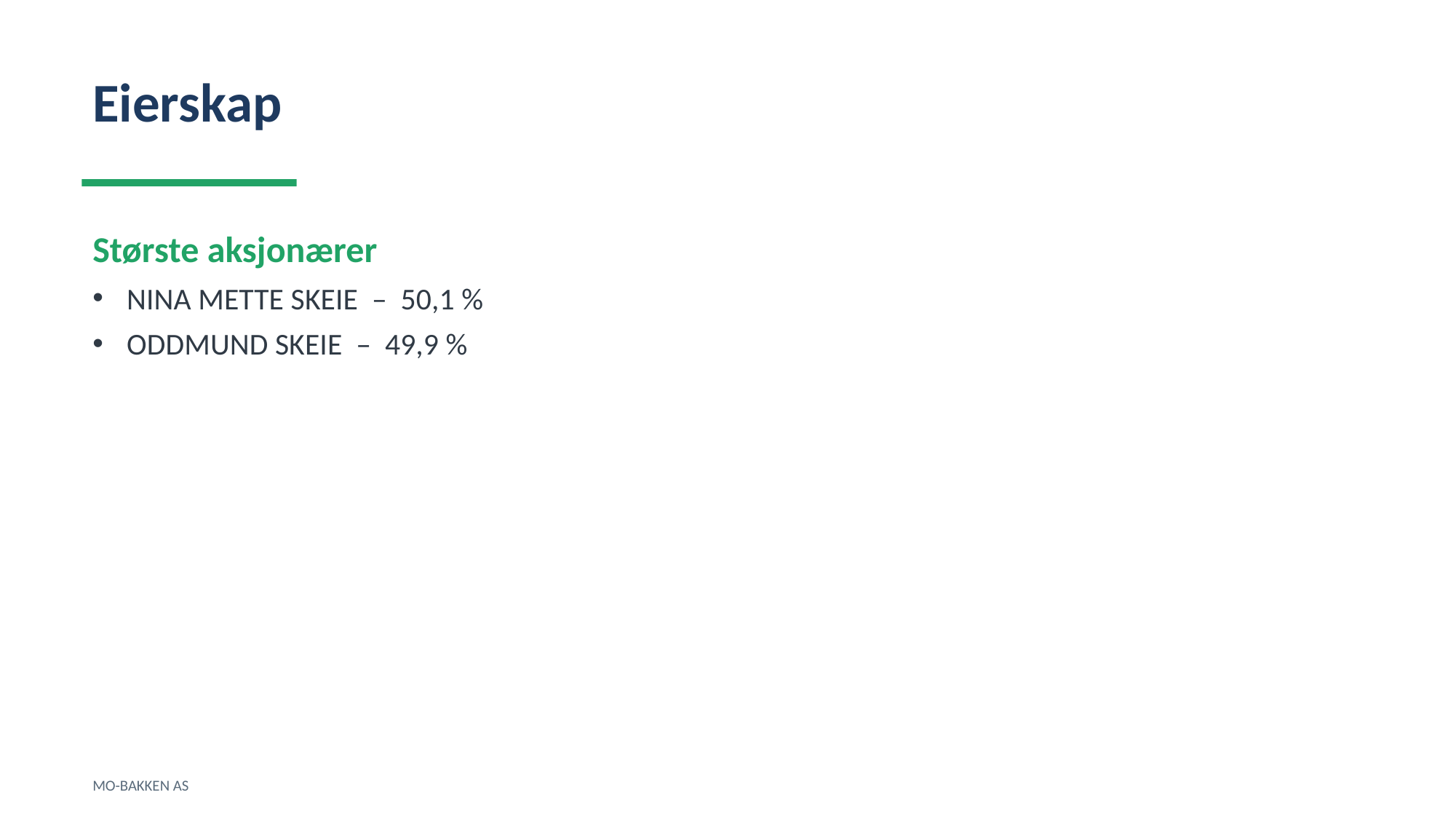

Eierskap

Største aksjonærer
NINA METTE SKEIE  –  50,1 %
ODDMUND SKEIE  –  49,9 %
MO-BAKKEN AS